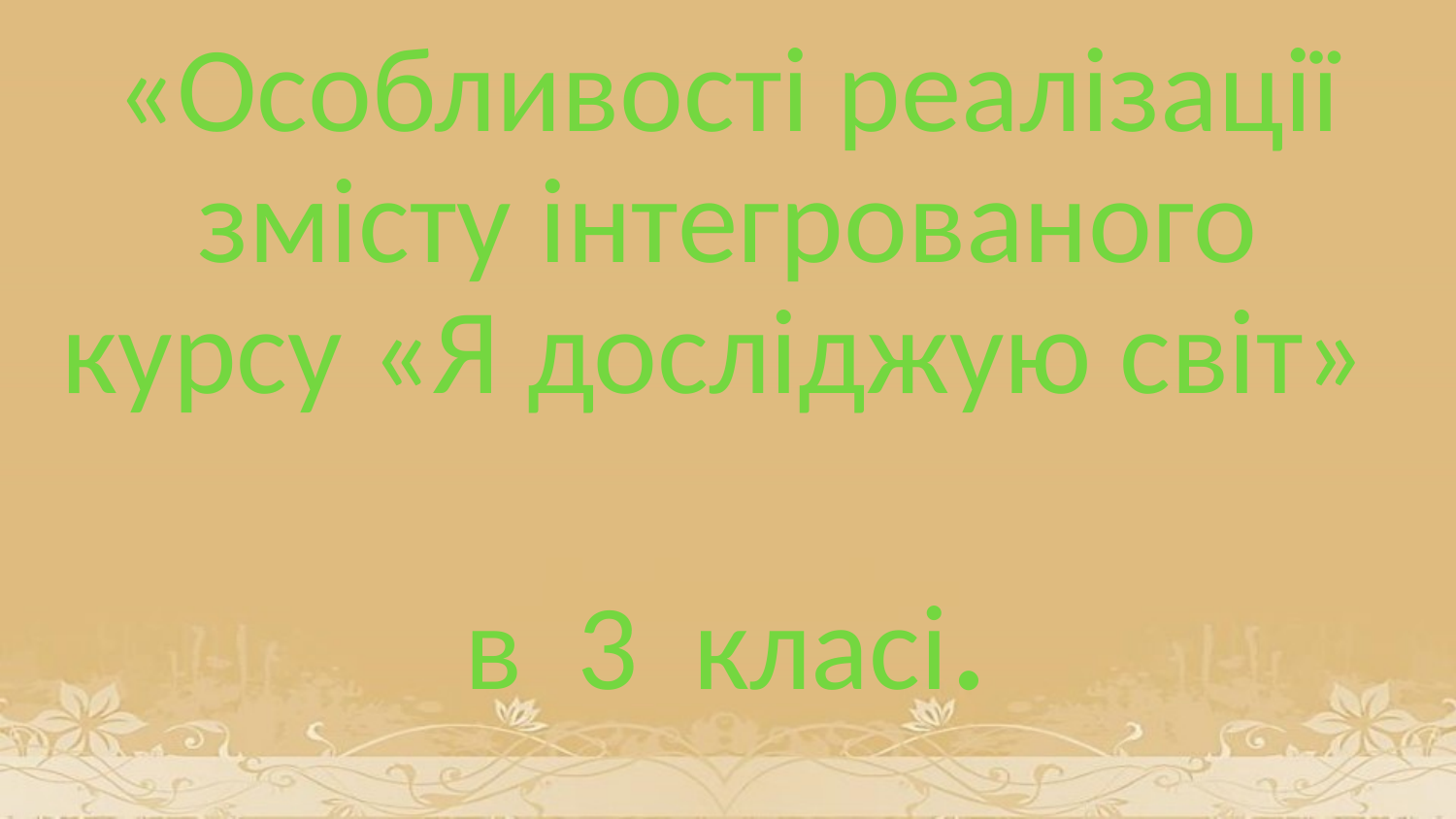

# «Особливості реалізації змісту інтегрованого курсу «Я досліджую світ» в  3  класі.